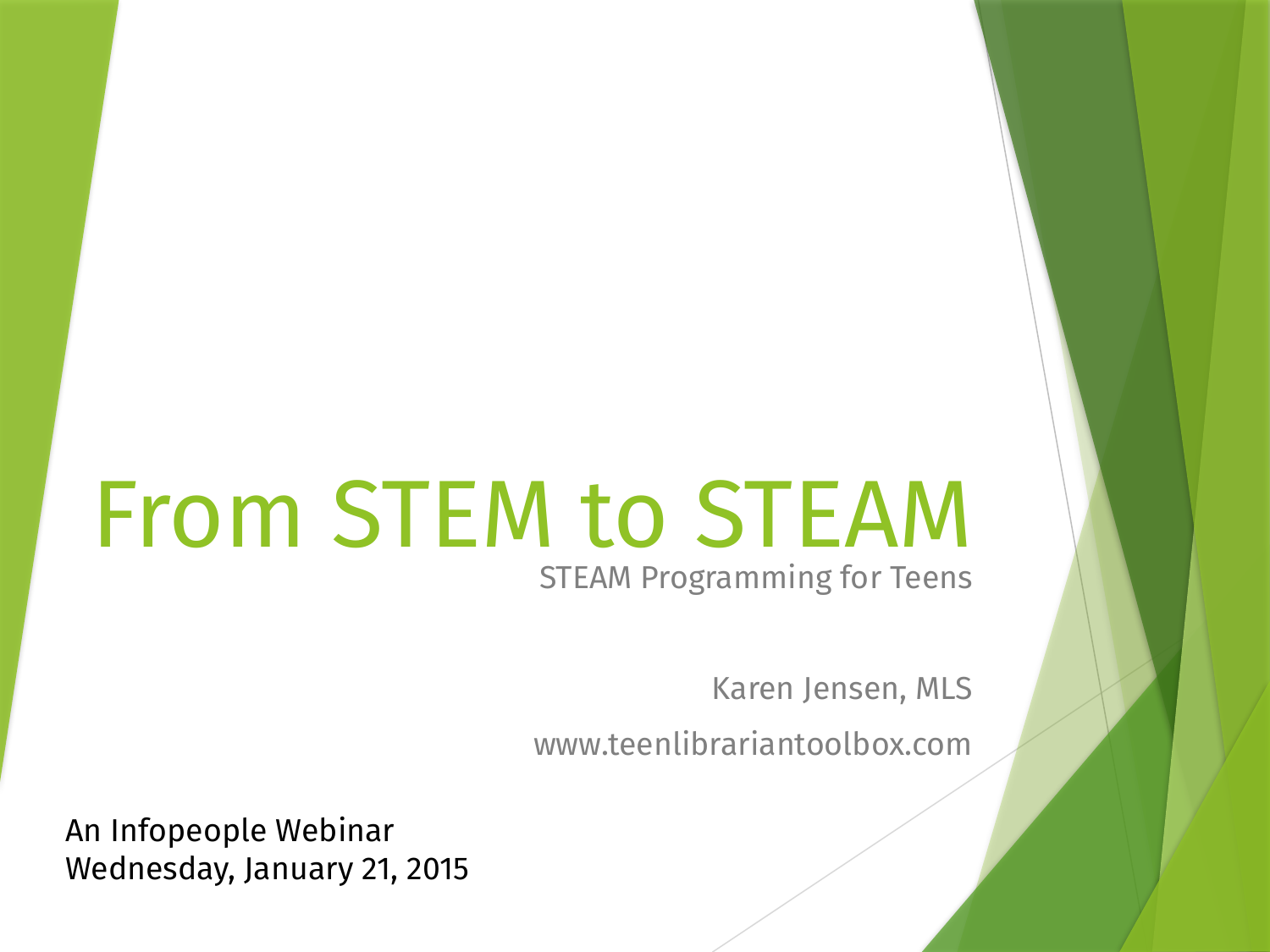

# From STEM to STEAM
STEAM Programming for Teens

Karen Jensen, MLS
www.teenlibrariantoolbox.com
An Infopeople Webinar
Wednesday, January 21, 2015